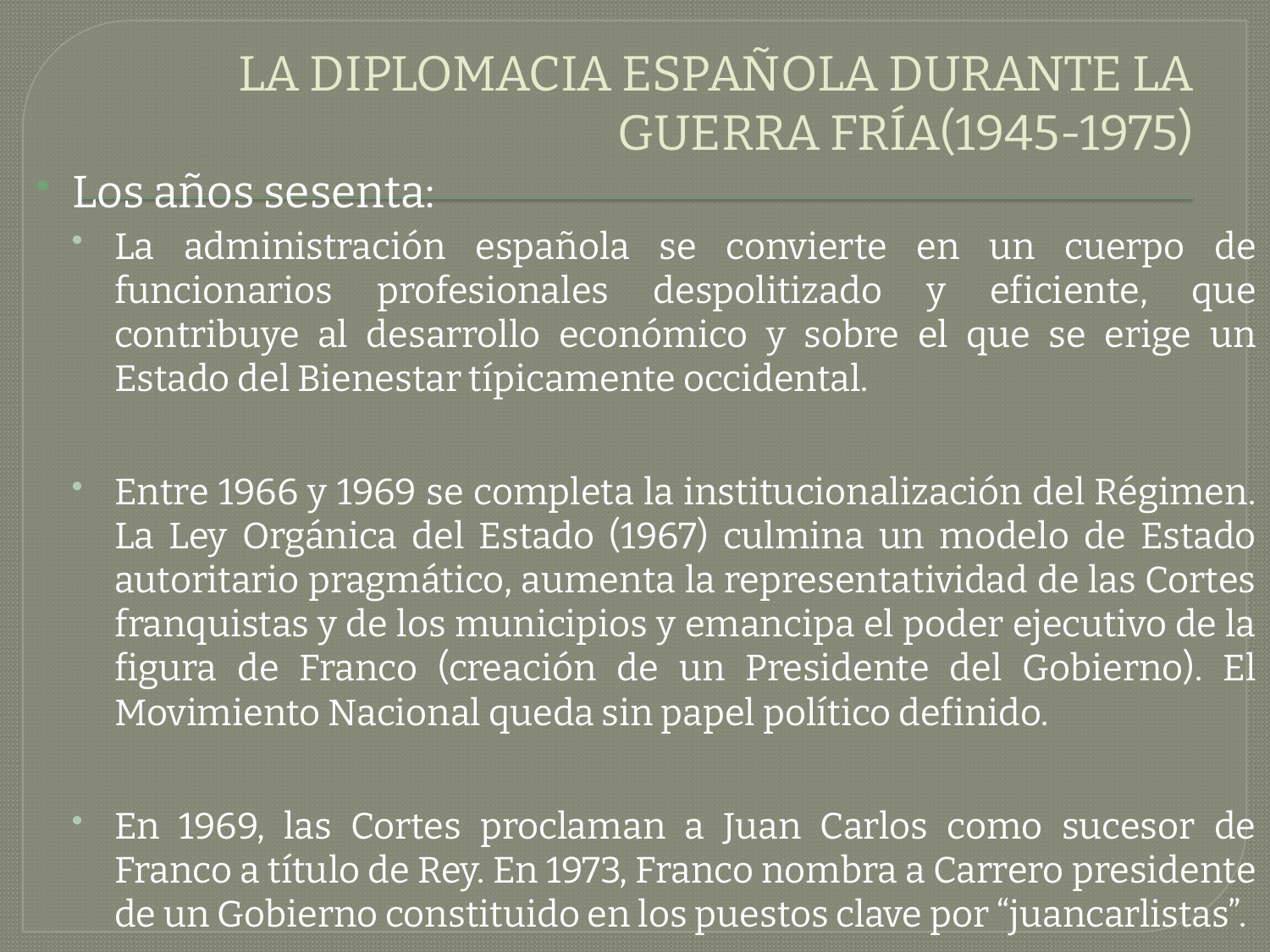

# LA DIPLOMACIA ESPAÑOLA DURANTE LA GUERRA FRÍA(1945-1975)
Los años sesenta:
La administración española se convierte en un cuerpo de funcionarios profesionales despolitizado y eficiente, que contribuye al desarrollo económico y sobre el que se erige un Estado del Bienestar típicamente occidental.

Entre 1966 y 1969 se completa la institucionalización del Régimen. La Ley Orgánica del Estado (1967) culmina un modelo de Estado autoritario pragmático, aumenta la representatividad de las Cortes franquistas y de los municipios y emancipa el poder ejecutivo de la figura de Franco (creación de un Presidente del Gobierno). El Movimiento Nacional queda sin papel político definido.

En 1969, las Cortes proclaman a Juan Carlos como sucesor de Franco a título de Rey. En 1973, Franco nombra a Carrero presidente de un Gobierno constituido en los puestos clave por “juancarlistas”.